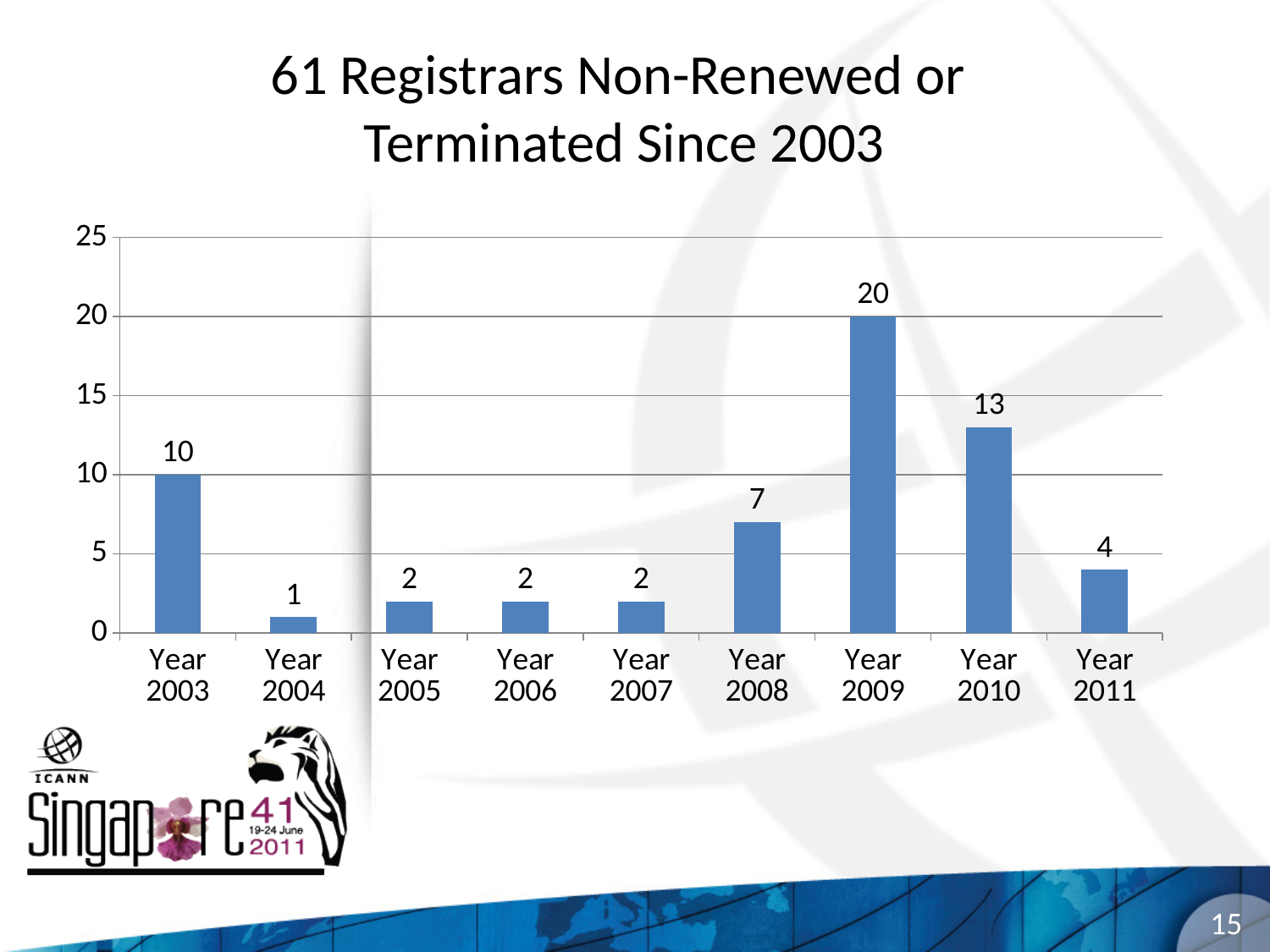

# 61 Registrars Non-Renewed or Terminated Since 2003

### Chart

| Category | Series 1 |
|---|---|
| Year 2003 | 10.0 |
| Year 2004 | 1.0 |
| Year 2005 | 2.0 |
| Year 2006 | 2.0 |
| Year 2007 | 2.0 |
| Year 2008 | 7.0 |
| Year 2009 | 20.0 |
| Year 2010 | 13.0 |
| Year 2011 | 4.0 |
15